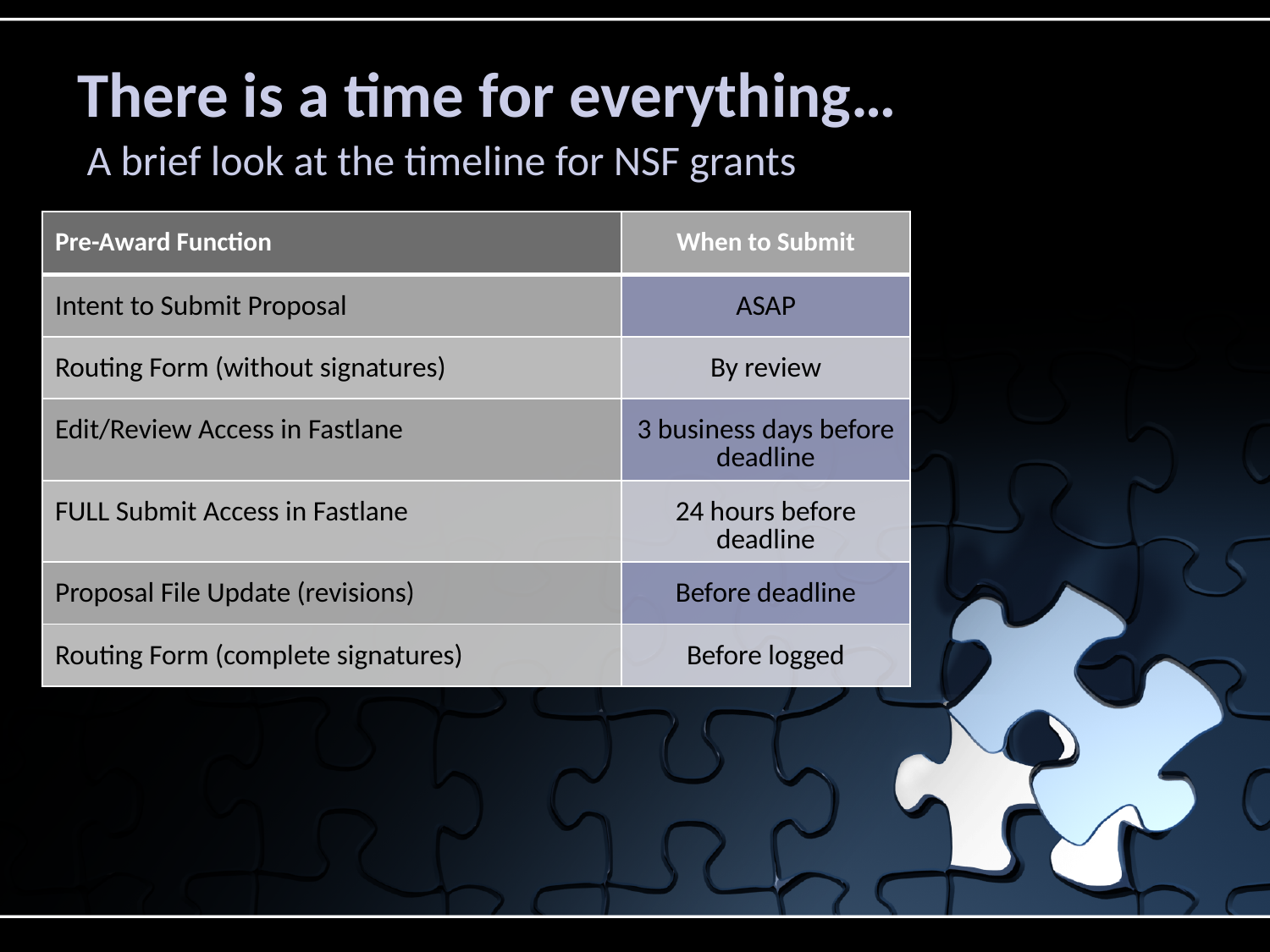

# There is a time for everything…
A brief look at the timeline for NSF grants
| Pre-Award Function | When to Submit |
| --- | --- |
| Intent to Submit Proposal | ASAP |
| Routing Form (without signatures) | By review |
| Edit/Review Access in Fastlane | 3 business days before deadline |
| FULL Submit Access in Fastlane | 24 hours before deadline |
| Proposal File Update (revisions) | Before deadline |
| Routing Form (complete signatures) | Before logged |